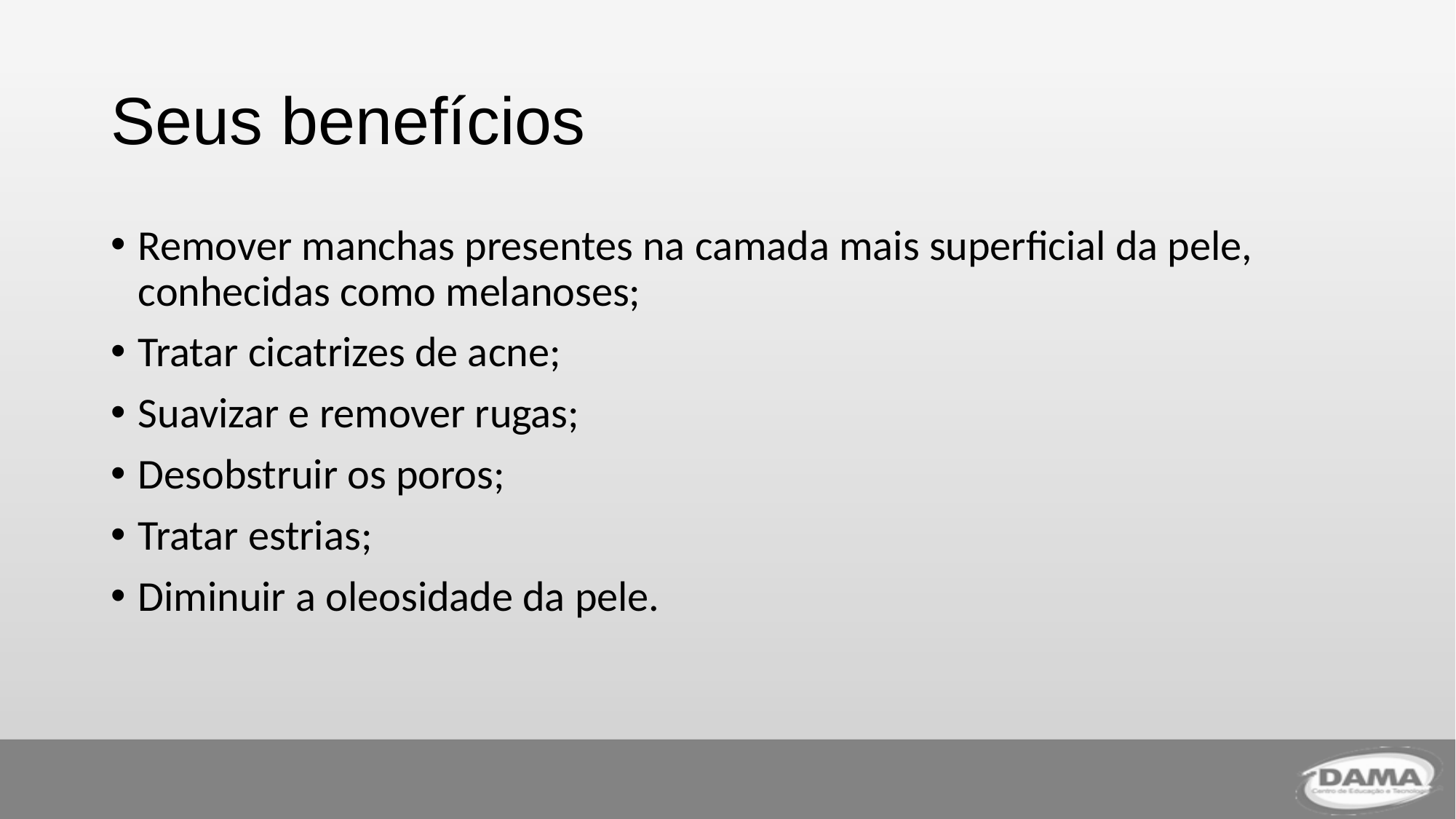

# Seus benefícios
Remover manchas presentes na camada mais superficial da pele, conhecidas como melanoses;
Tratar cicatrizes de acne;
Suavizar e remover rugas;
Desobstruir os poros;
Tratar estrias;
Diminuir a oleosidade da pele.